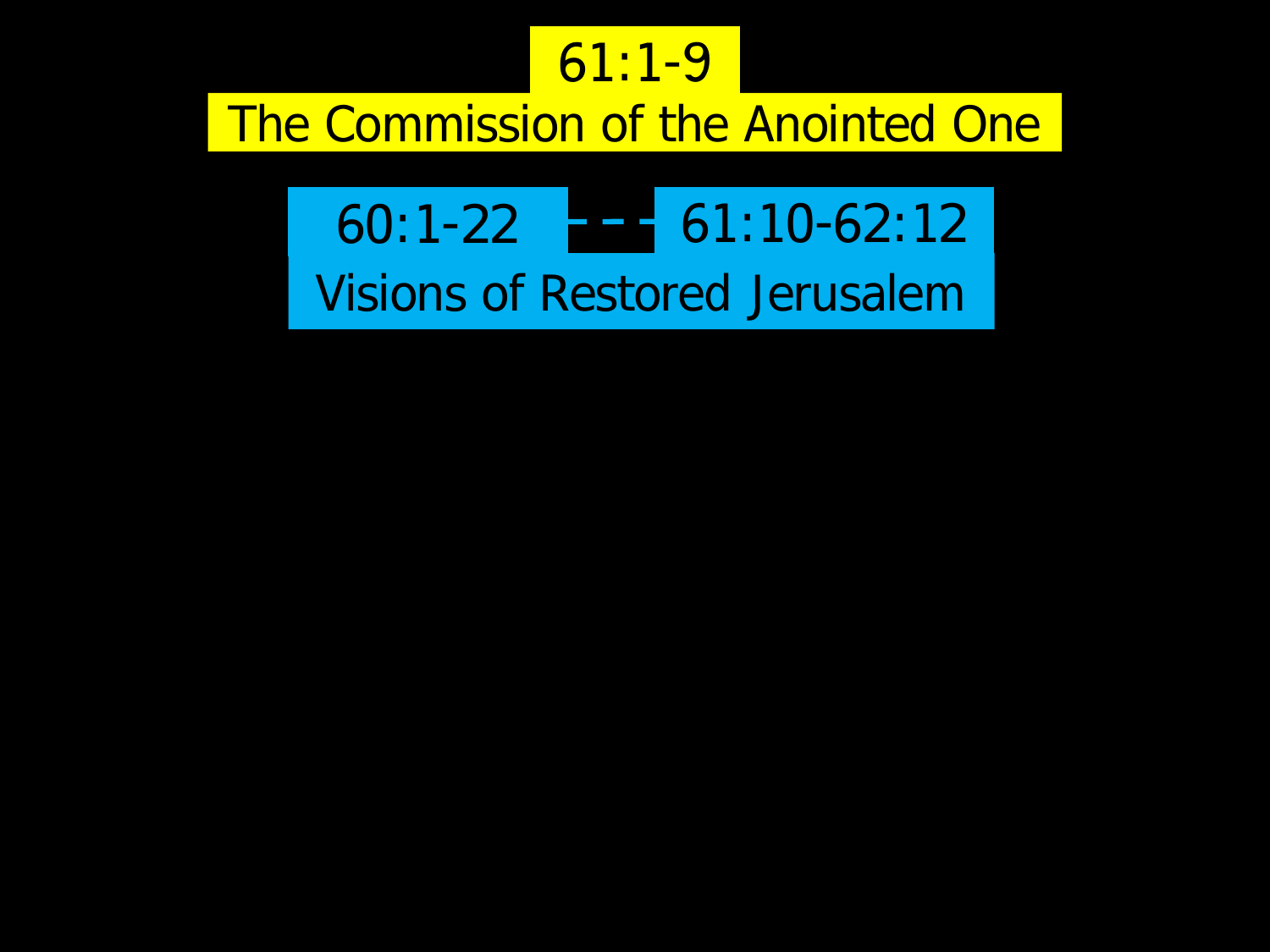

61:1-9
The Commission of the Anointed One
61:10-62:12
60:1-22
Visions of Restored Jerusalem